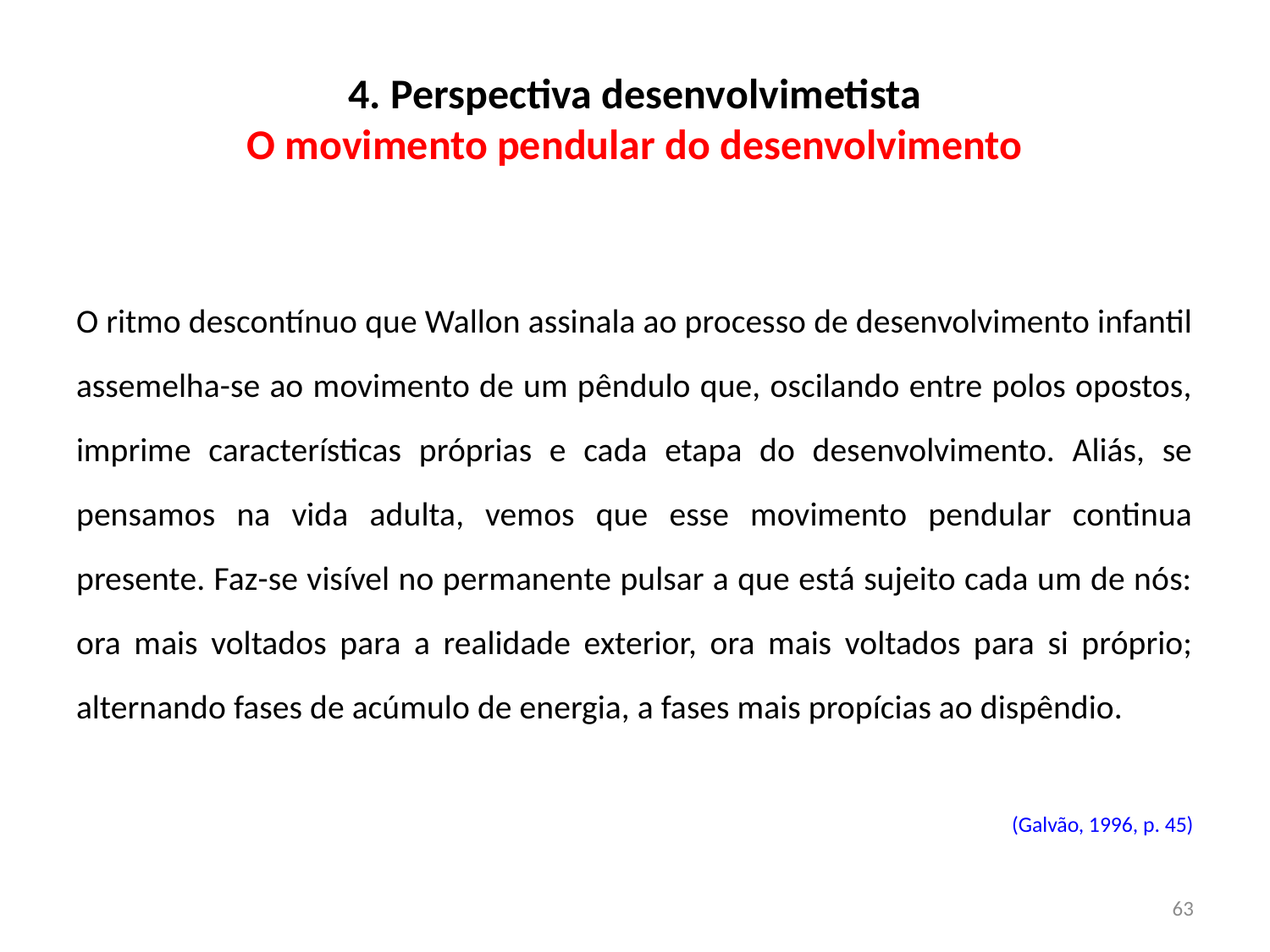

# 4. Perspectiva desenvolvimetista O movimento pendular do desenvolvimento

O ritmo descontínuo que Wallon assinala ao processo de desenvolvimento infantil assemelha-se ao movimento de um pêndulo que, oscilando entre polos opostos, imprime características próprias e cada etapa do desenvolvimento. Aliás, se pensamos na vida adulta, vemos que esse movimento pendular continua presente. Faz-se visível no permanente pulsar a que está sujeito cada um de nós: ora mais voltados para a realidade exterior, ora mais voltados para si próprio; alternando fases de acúmulo de energia, a fases mais propícias ao dispêndio.

(Galvão, 1996, p. 45)

63